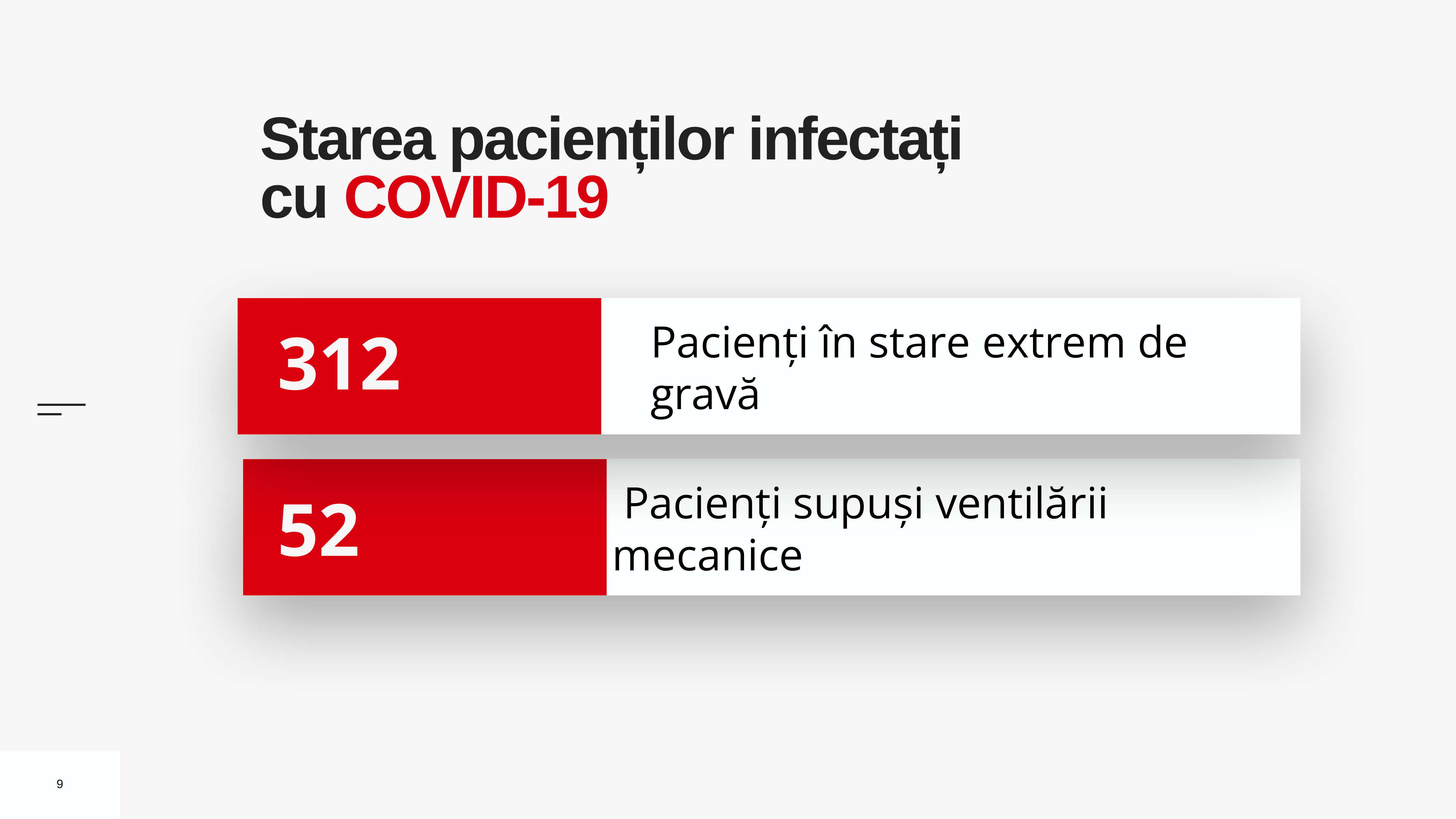

# Starea pacienților infectați cu COVID-19

Pacienți în stare extrem de gravă

312

 Pacienți supuși ventilării mecanice

52
9
9